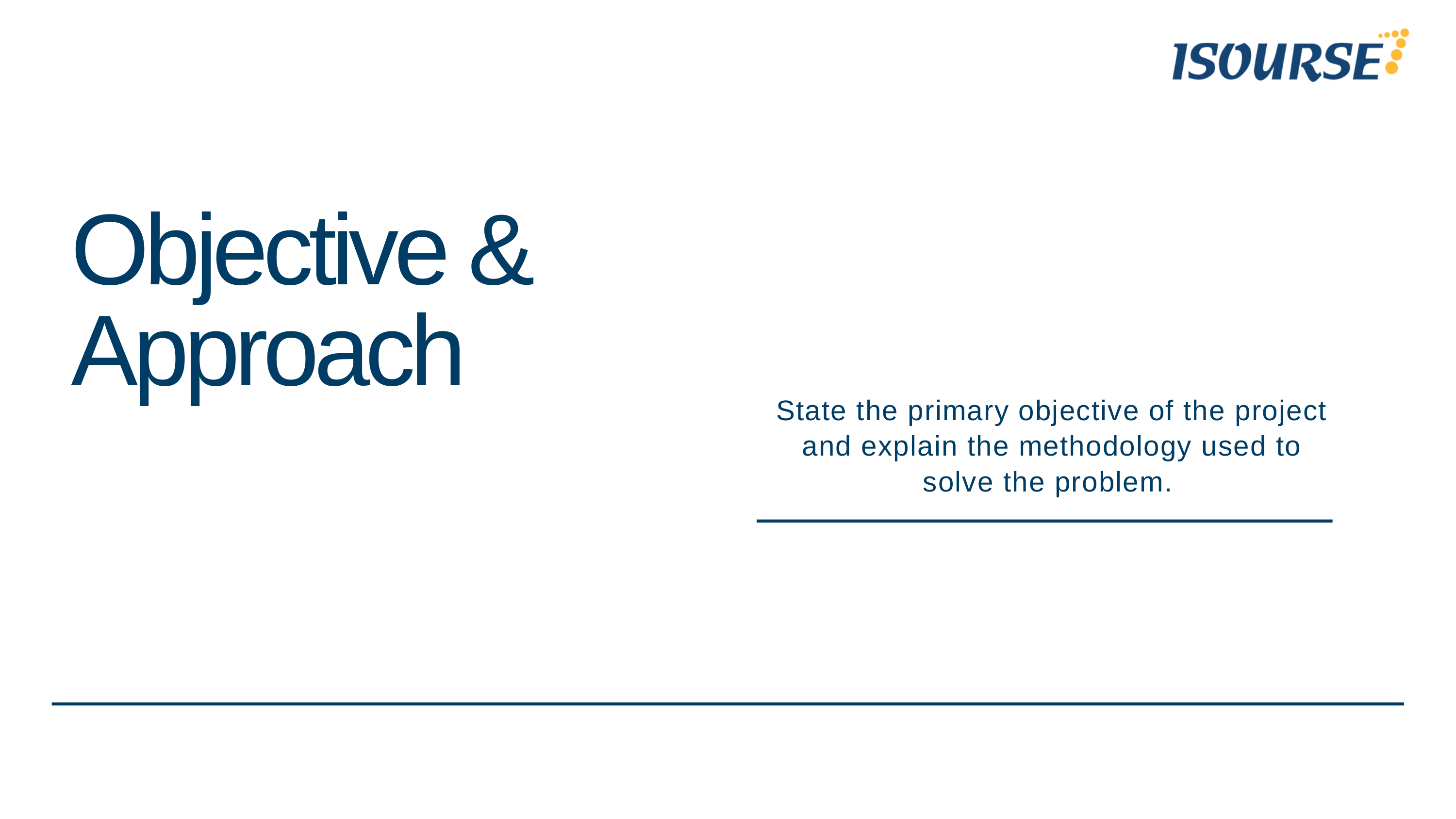

Objective & Approach

State the primary objective of the project and explain the methodology used to solve the problem.